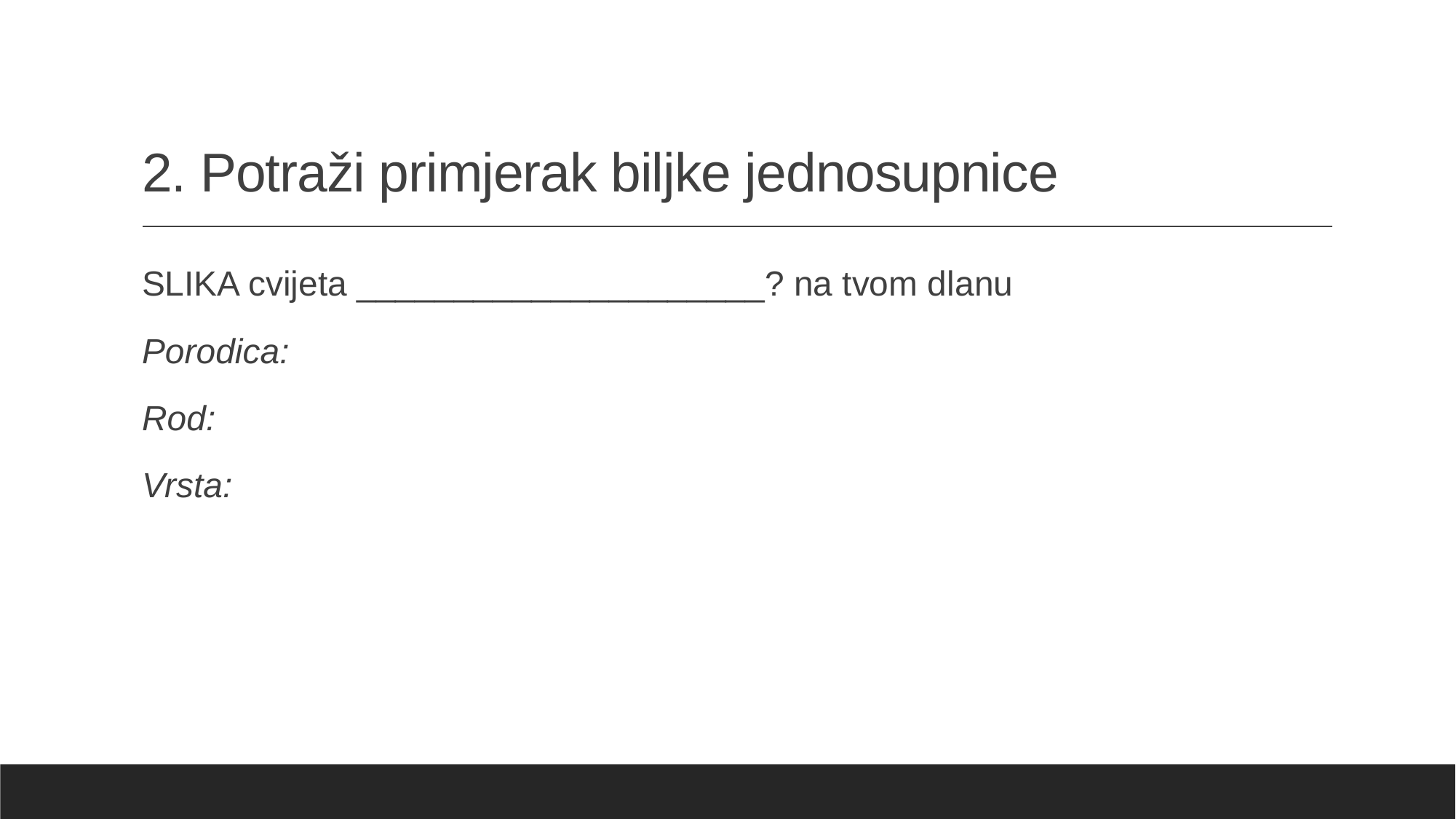

# 2. Potraži primjerak biljke jednosupnice
SLIKA cvijeta _____________________? na tvom dlanu
Porodica:
Rod:
Vrsta: